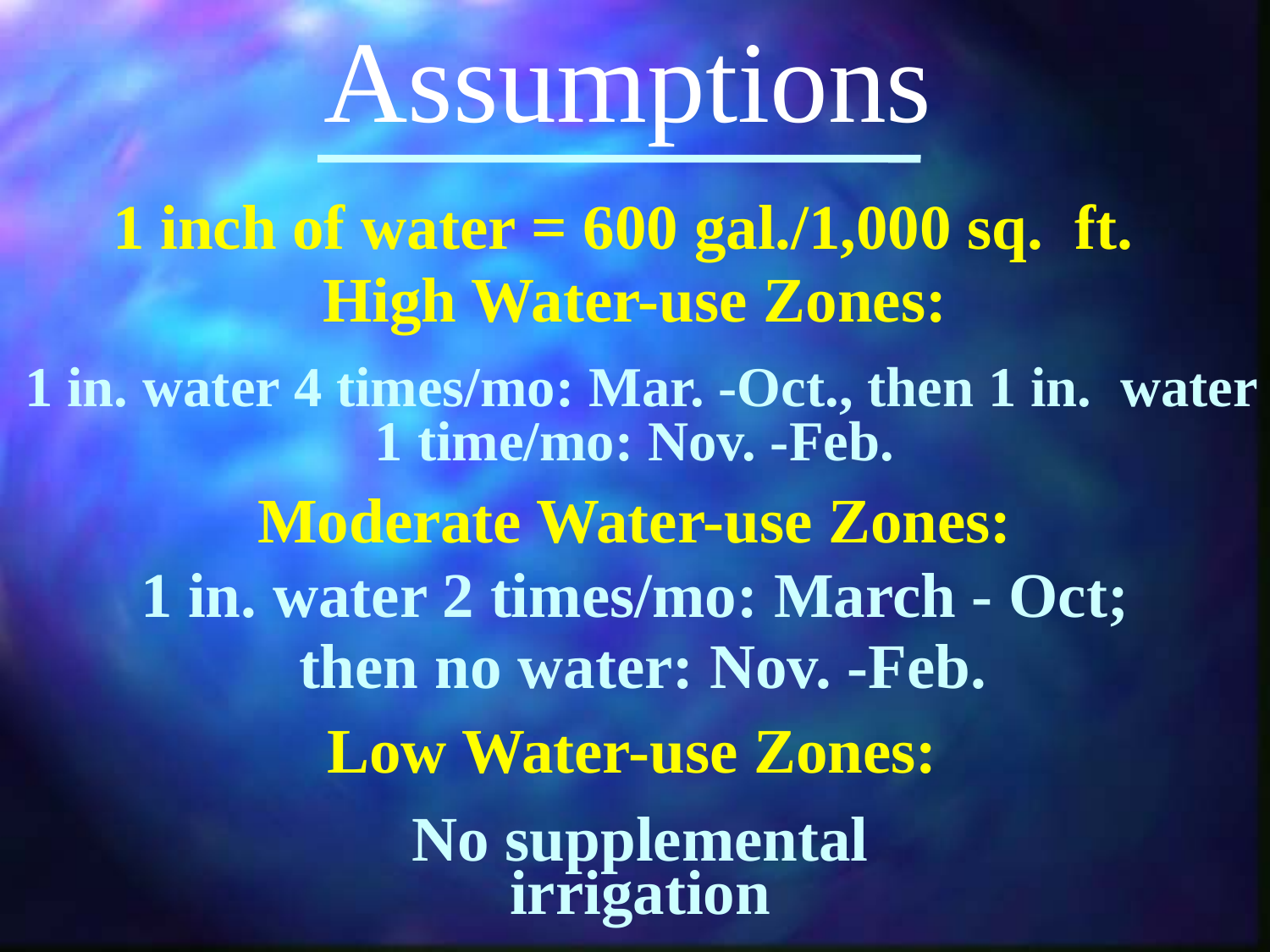

Assumptions

1 inch of water = 600 gal./1,000 sq.  ft.
High Water-use Zones:
 1 in. water 4 times/mo: Mar. -Oct., then 1 in.  water 1 time/mo: Nov. -Feb.
Moderate Water-use Zones:
1 in. water 2 times/mo: March - Oct;
 then no water: Nov. -Feb.
Low Water-use Zones:
No supplemental irrigation